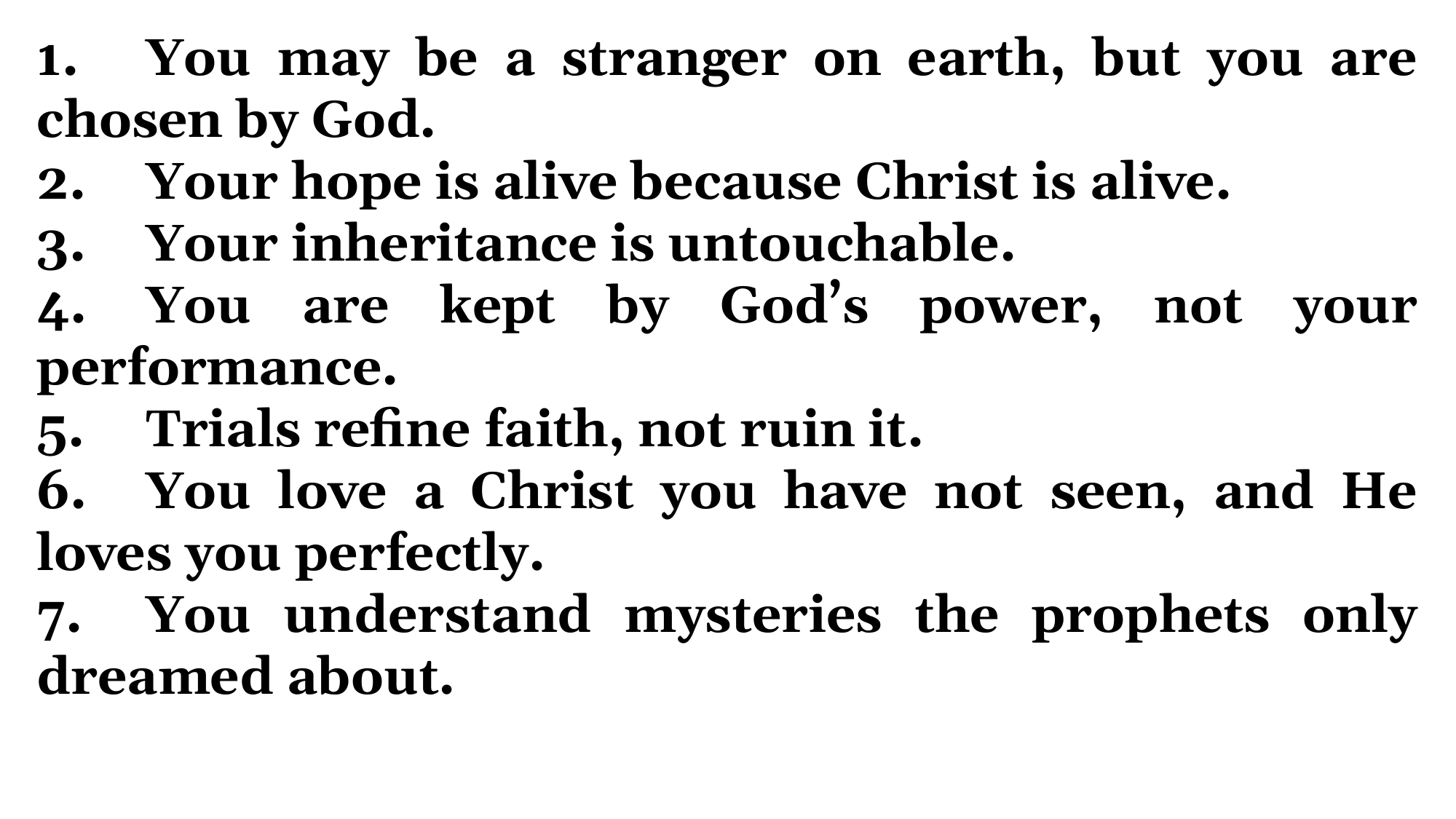

1.	You may be a stranger on earth, but you are chosen by God.
2.	Your hope is alive because Christ is alive.
3.	Your inheritance is untouchable.
4.	You are kept by God’s power, not your performance.
5.	Trials refine faith, not ruin it.
6.	You love a Christ you have not seen, and He loves you perfectly.
7.	You understand mysteries the prophets only dreamed about.